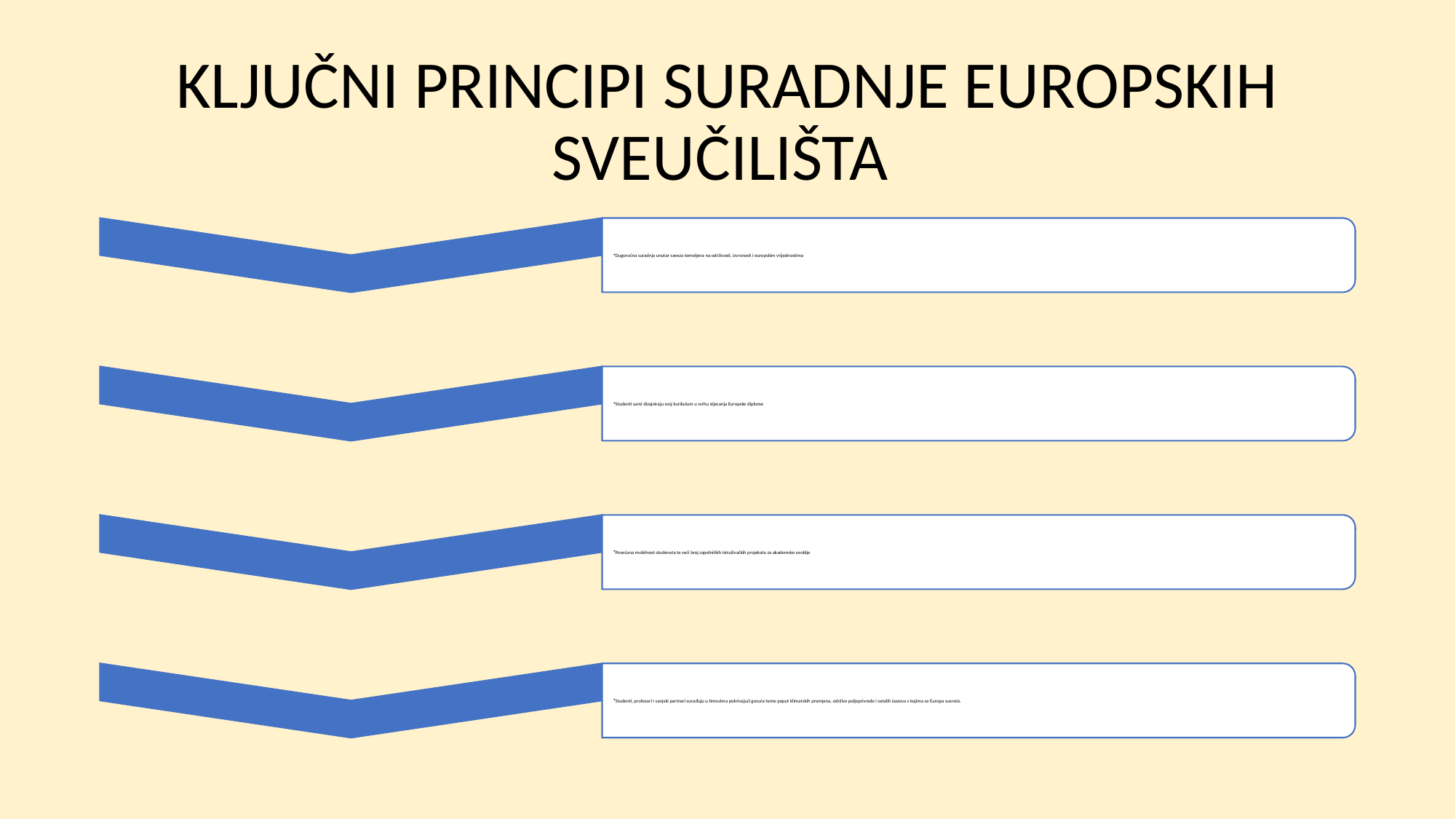

# KLJUČNI PRINCIPI SURADNJE EUROPSKIH SVEUČILIŠTA
Dugoročna suradnja unutar saveza temeljena na održivosti, izvrsnosti i europskim vrijednostima
Studenti sami dizajniraju svoj kurikulum u svrhu stjecanja Europske diplome
Povećana mobilnost studenata te veći broj zajedničkih istraživačkih projekata za akademsko osoblje
Studenti, profesori i vanjski partneri surađuju u timovima pokrivajući goruće teme poput klimatskih promjena, održive poljoprivrede i ostalih izazova s kojima se Europa susreće.